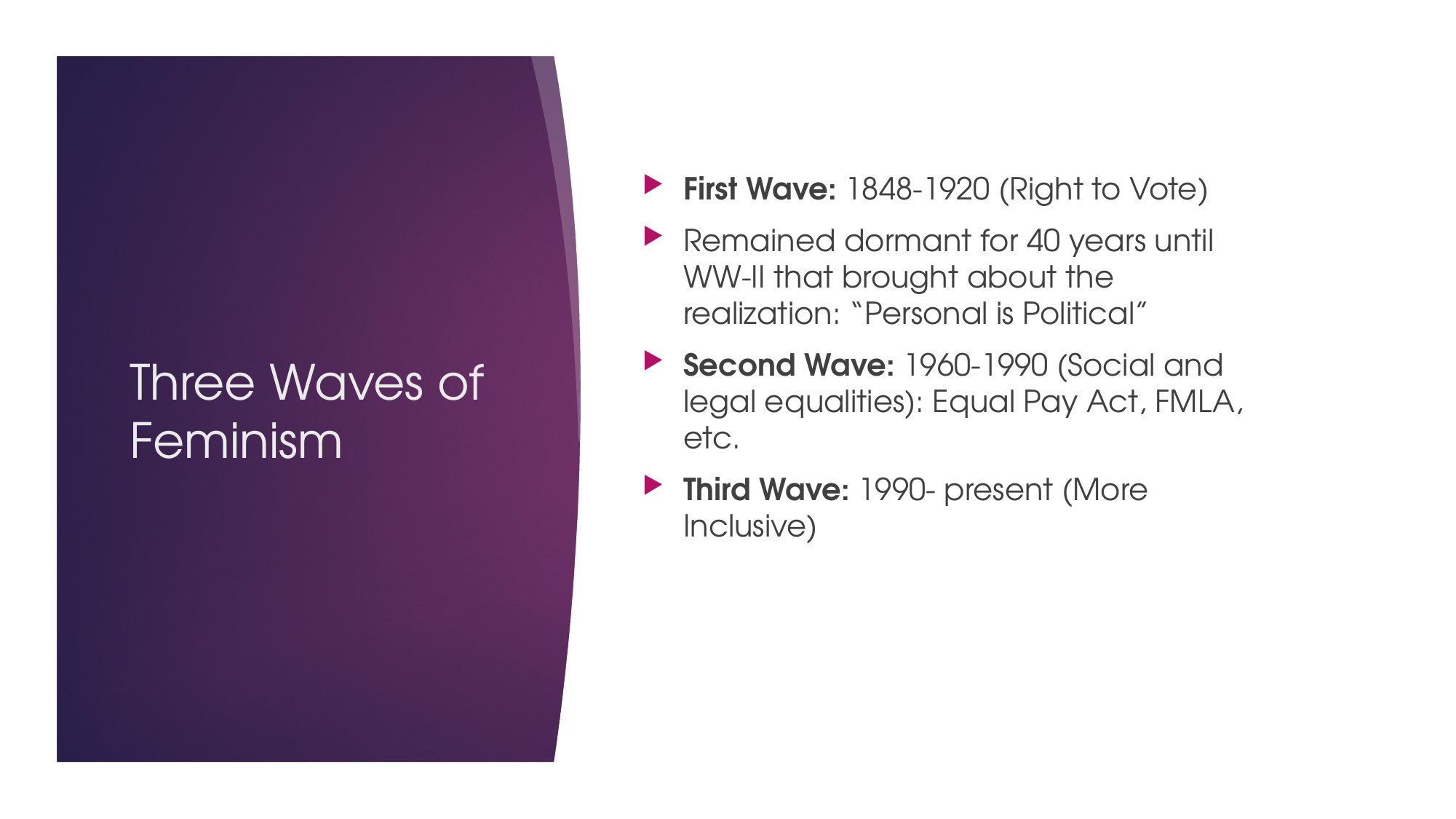

First Wave: 1848-1920 (Right to Vote)
Remained dormant for 40 years until WW-II that brought about the realization: “Personal is Political”
Second Wave: 1960-1990 (Social and legal equalities): Equal Pay Act, FMLA, etc.
Third Wave: 1990- present (More Inclusive)

# Three Waves of Feminism